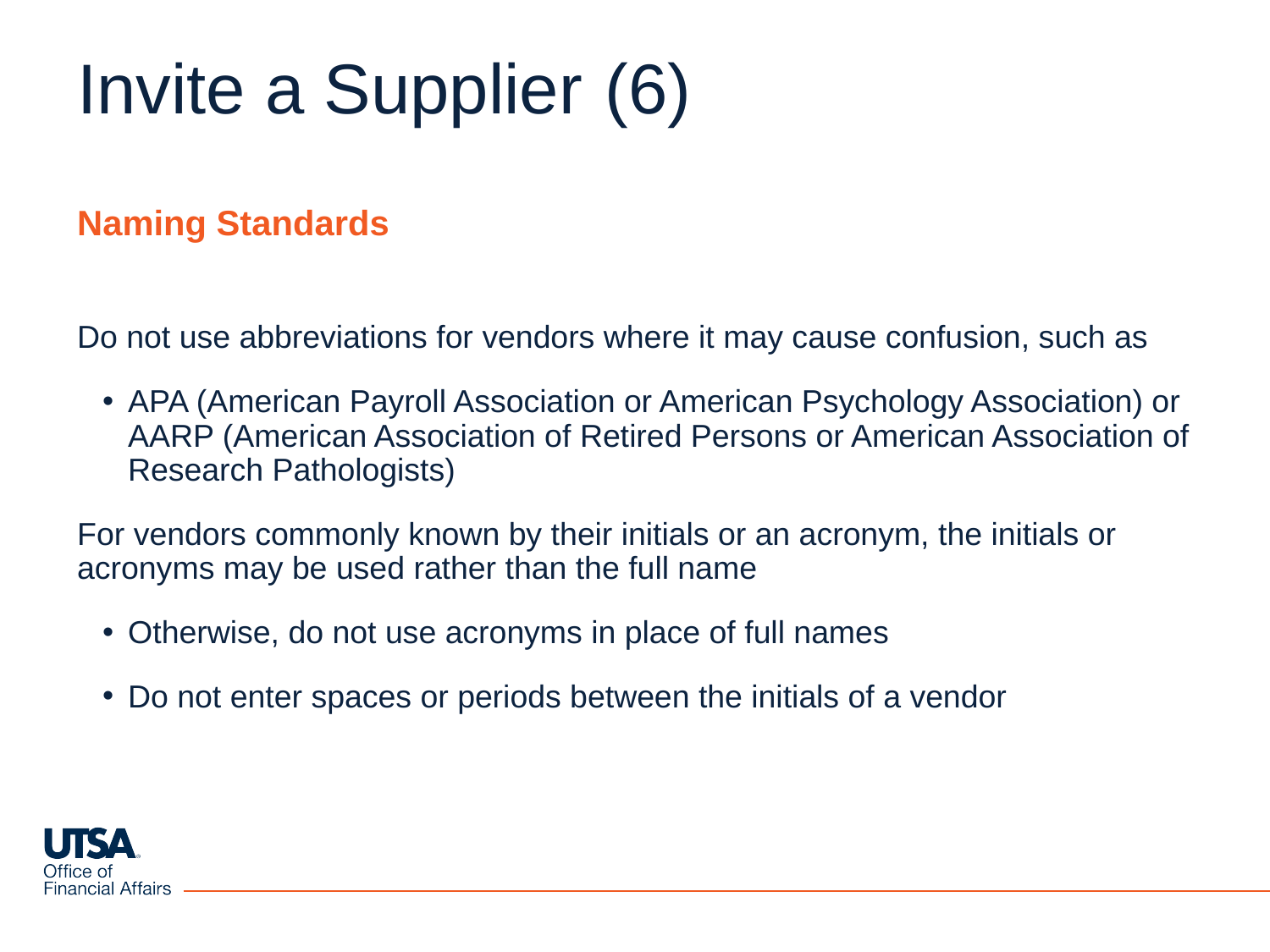

# Invite a Supplier	 (6)
Naming Standards
Do not use abbreviations for vendors where it may cause confusion, such as
APA (American Payroll Association or American Psychology Association) or AARP (American Association of Retired Persons or American Association of Research Pathologists)
For vendors commonly known by their initials or an acronym, the initials or acronyms may be used rather than the full name
Otherwise, do not use acronyms in place of full names
Do not enter spaces or periods between the initials of a vendor